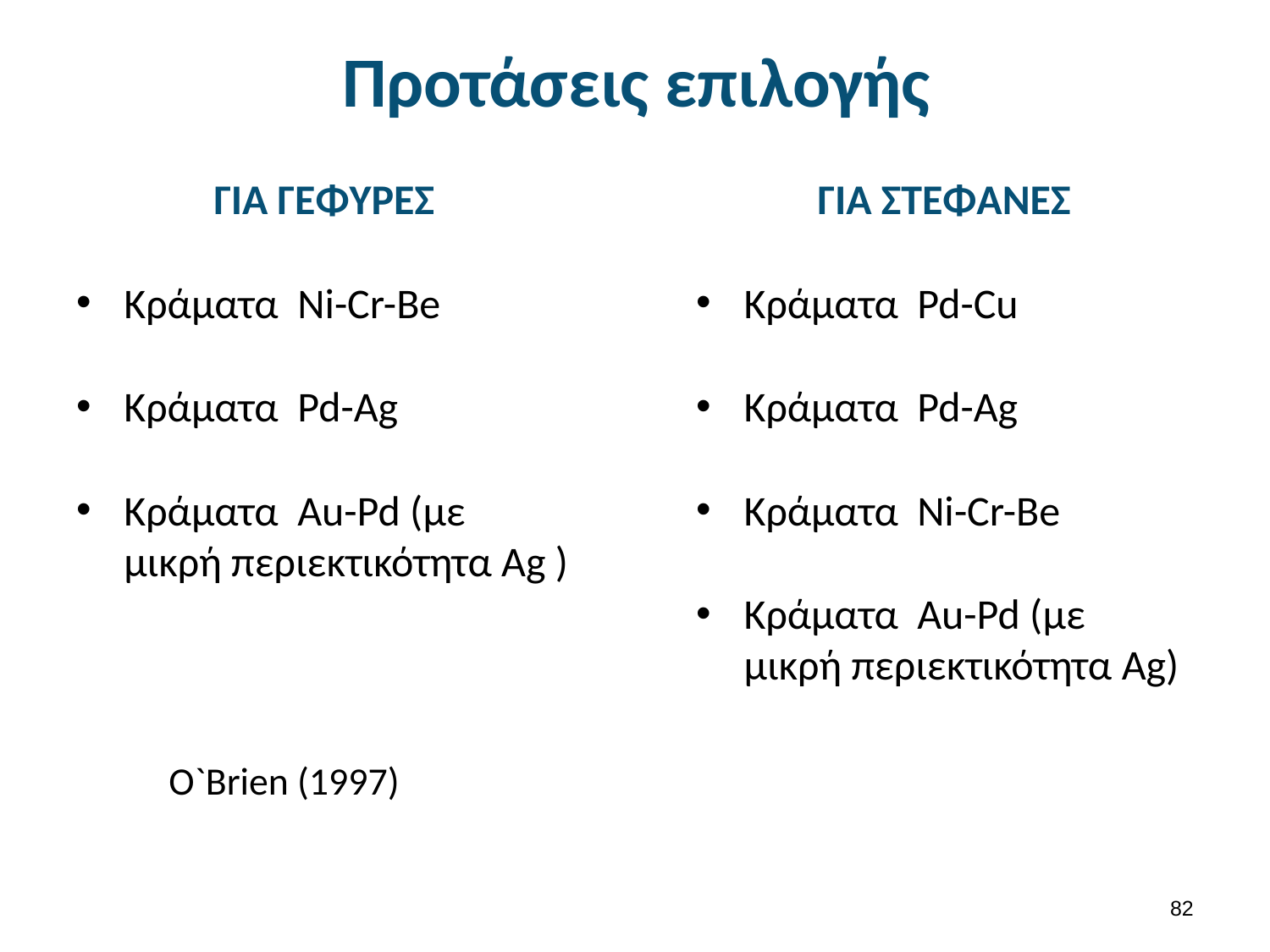

# Προτάσεις επιλογής
ΓΙΑ ΓΕΦΥΡΕΣ
Κράματα  Ni-Cr-Be
Κράματα  Pd-Ag
Κράματα  Au-Pd (με μικρή περιεκτικότητα Ag )

ΓΙΑ ΣΤΕΦΑΝΕΣ
Κράματα  Pd-Cu
Κράματα  Pd-Ag
Κράματα  Ni-Cr-Be
Κράματα  Au-Pd (με μικρή περιεκτικότητα Ag)
O`Brien (1997)
82